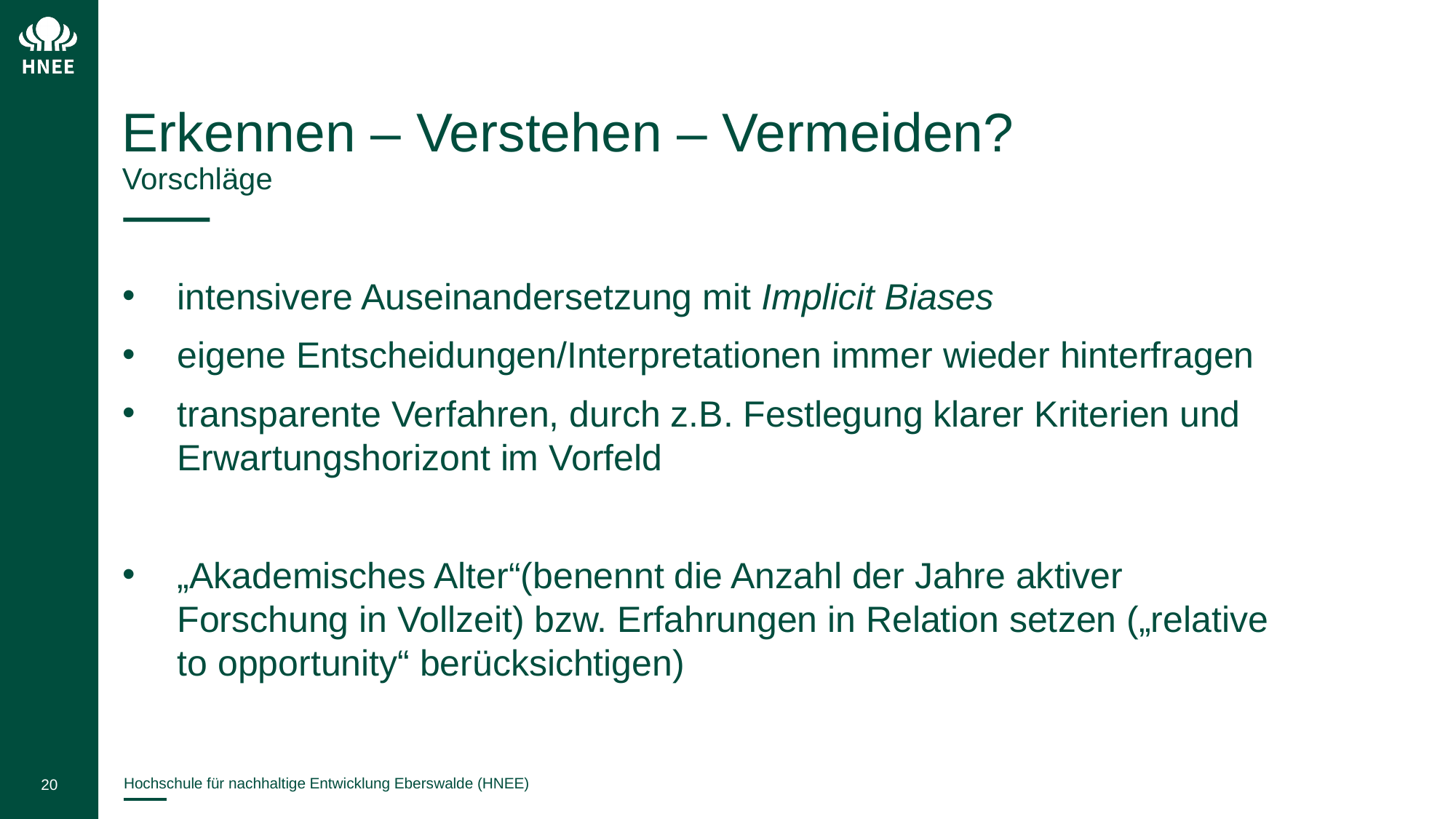

# Erkennen – Verstehen – Vermeiden? Vorschläge
intensivere Auseinandersetzung mit Implicit Biases
eigene Entscheidungen/Interpretationen immer wieder hinterfragen
transparente Verfahren, durch z.B. Festlegung klarer Kriterien und Erwartungshorizont im Vorfeld

„Akademisches Alter“(benennt die Anzahl der Jahre aktiver Forschung in Vollzeit) bzw. Erfahrungen in Relation setzen („relative to opportunity“ berücksichtigen)